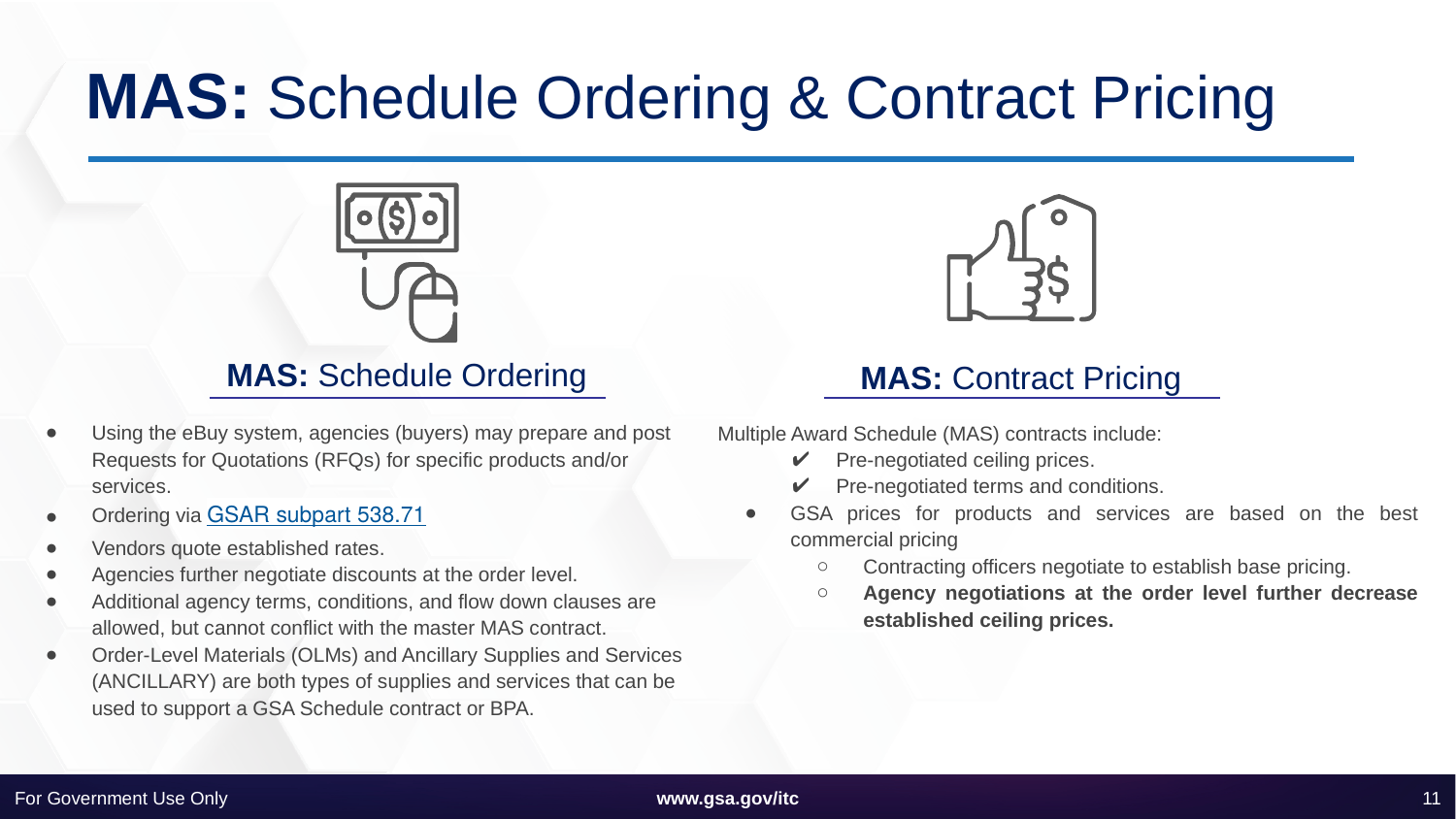

MAS: Schedule Ordering & Contract Pricing

MAS: Schedule Ordering
MAS: Contract Pricing
Using the eBuy system, agencies (buyers) may prepare and post Requests for Quotations (RFQs) for specific products and/or services.
Ordering via GSAR subpart 538.71
Vendors quote established rates.
Agencies further negotiate discounts at the order level.
Additional agency terms, conditions, and flow down clauses are allowed, but cannot conflict with the master MAS contract.
Order-Level Materials (OLMs) and Ancillary Supplies and Services (ANCILLARY) are both types of supplies and services that can be used to support a GSA Schedule contract or BPA.
Multiple Award Schedule (MAS) contracts include:
Pre-negotiated ceiling prices.
Pre-negotiated terms and conditions.
GSA prices for products and services are based on the best commercial pricing
Contracting officers negotiate to establish base pricing.
Agency negotiations at the order level further decrease established ceiling prices.